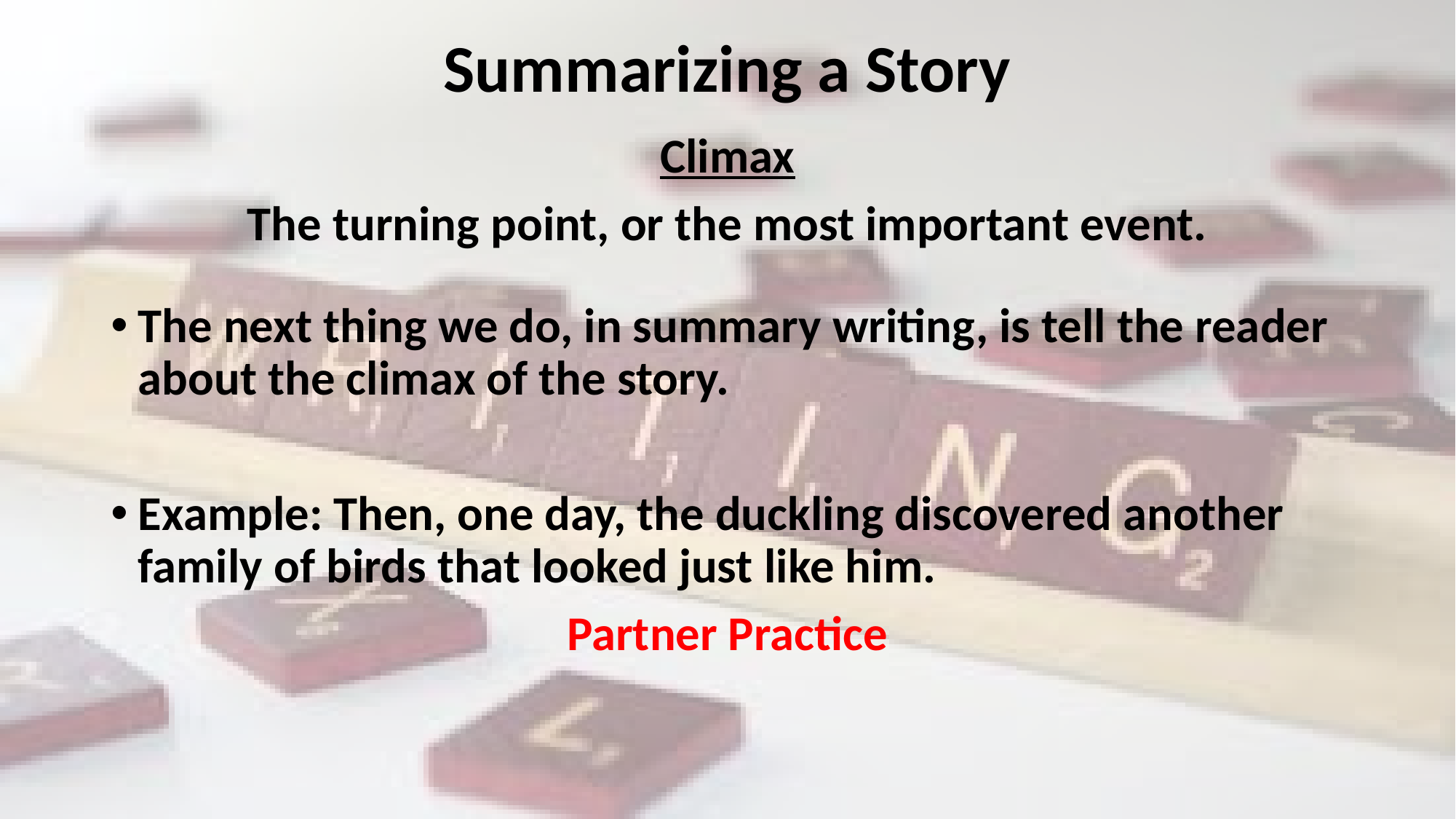

# Summarizing a Story
Climax
The turning point, or the most important event.

The next thing we do, in summary writing, is tell the reader about the climax of the story.

Example: Then, one day, the duckling discovered another family of birds that looked just like him.
Partner Practice